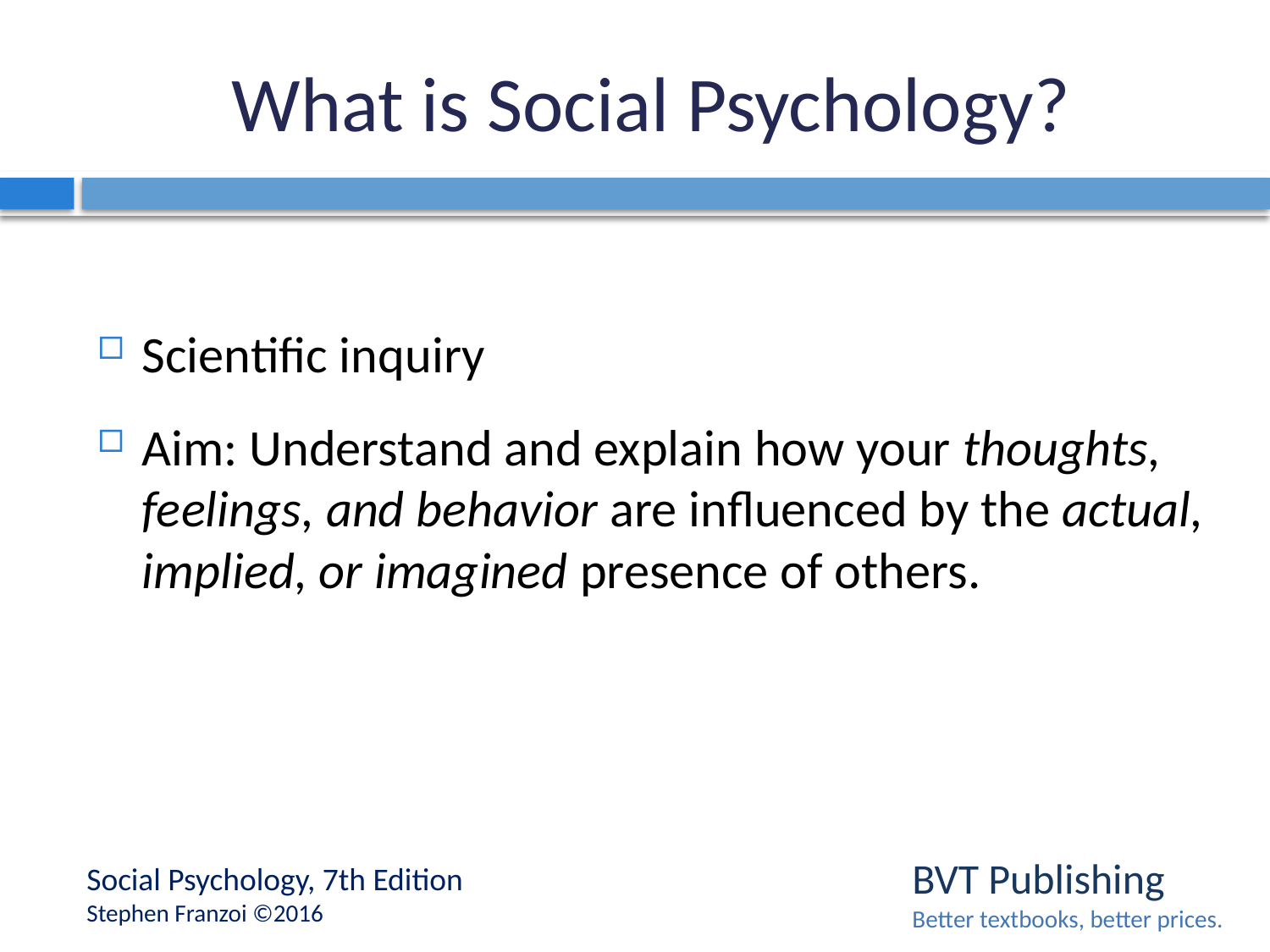

# What is Social Psychology?

Scientific inquiry
Aim: Understand and explain how your thoughts, feelings, and behavior are influenced by the actual, implied, or imagined presence of others.